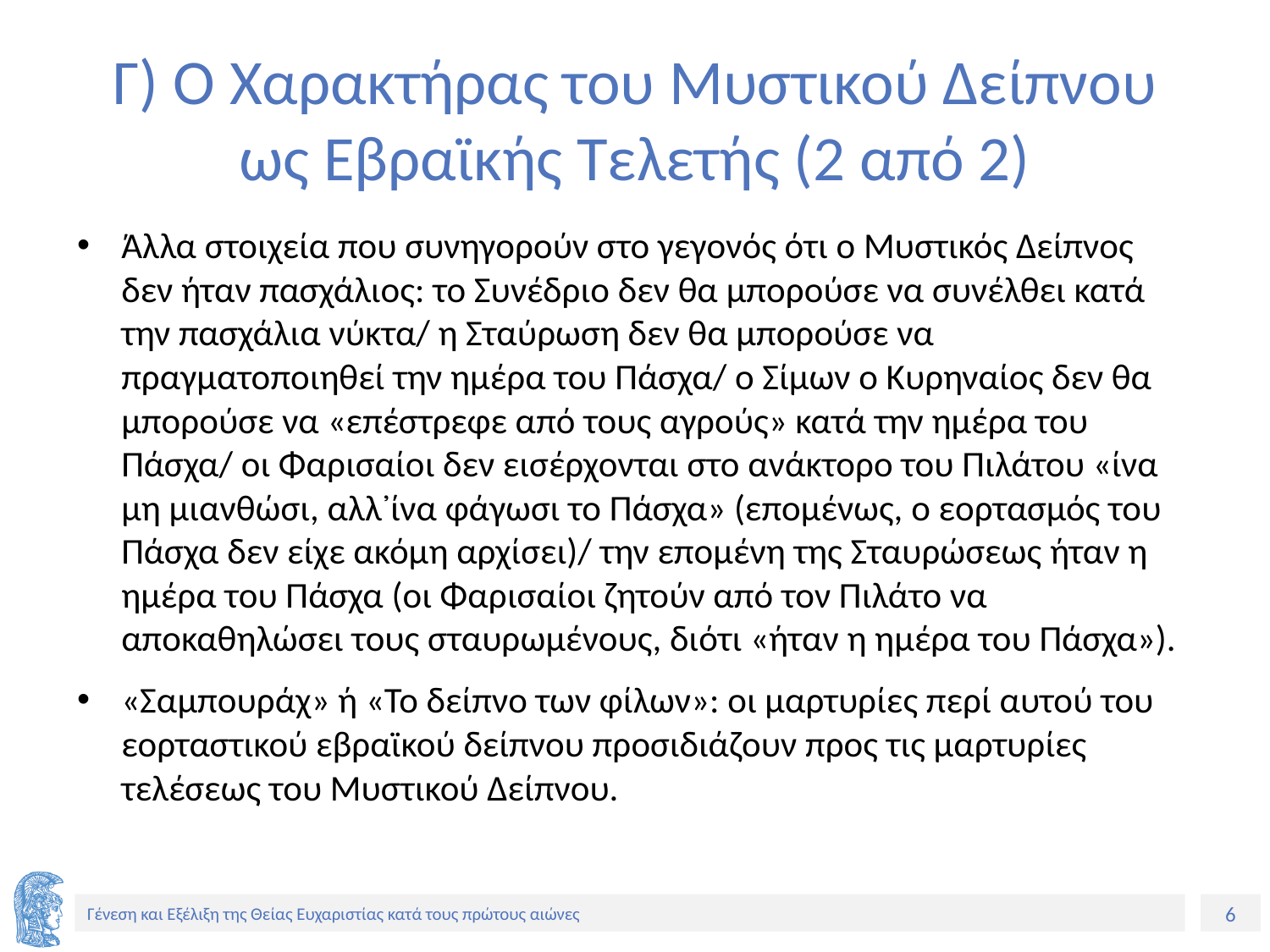

# Γ) Ο Χαρακτήρας του Μυστικού Δείπνου ως Εβραϊκής Τελετής (2 από 2)
Άλλα στοιχεία που συνηγορούν στο γεγονός ότι ο Μυστικός Δείπνος δεν ήταν πασχάλιος: το Συνέδριο δεν θα μπορούσε να συνέλθει κατά την πασχάλια νύκτα/ η Σταύρωση δεν θα μπορούσε να πραγματοποιηθεί την ημέρα του Πάσχα/ ο Σίμων ο Κυρηναίος δεν θα μπορούσε να «επέστρεφε από τους αγρούς» κατά την ημέρα του Πάσχα/ οι Φαρισαίοι δεν εισέρχονται στο ανάκτορο του Πιλάτου «ίνα μη μιανθώσι, αλλ᾽ίνα φάγωσι το Πάσχα» (επομένως, ο εορτασμός του Πάσχα δεν είχε ακόμη αρχίσει)/ την επομένη της Σταυρώσεως ήταν η ημέρα του Πάσχα (οι Φαρισαίοι ζητούν από τον Πιλάτο να αποκαθηλώσει τους σταυρωμένους, διότι «ήταν η ημέρα του Πάσχα»).
«Σαμπουράχ» ή «Το δείπνο των φίλων»: οι μαρτυρίες περί αυτού του εορταστικού εβραϊκού δείπνου προσιδιάζουν προς τις μαρτυρίες τελέσεως του Μυστικού Δείπνου.